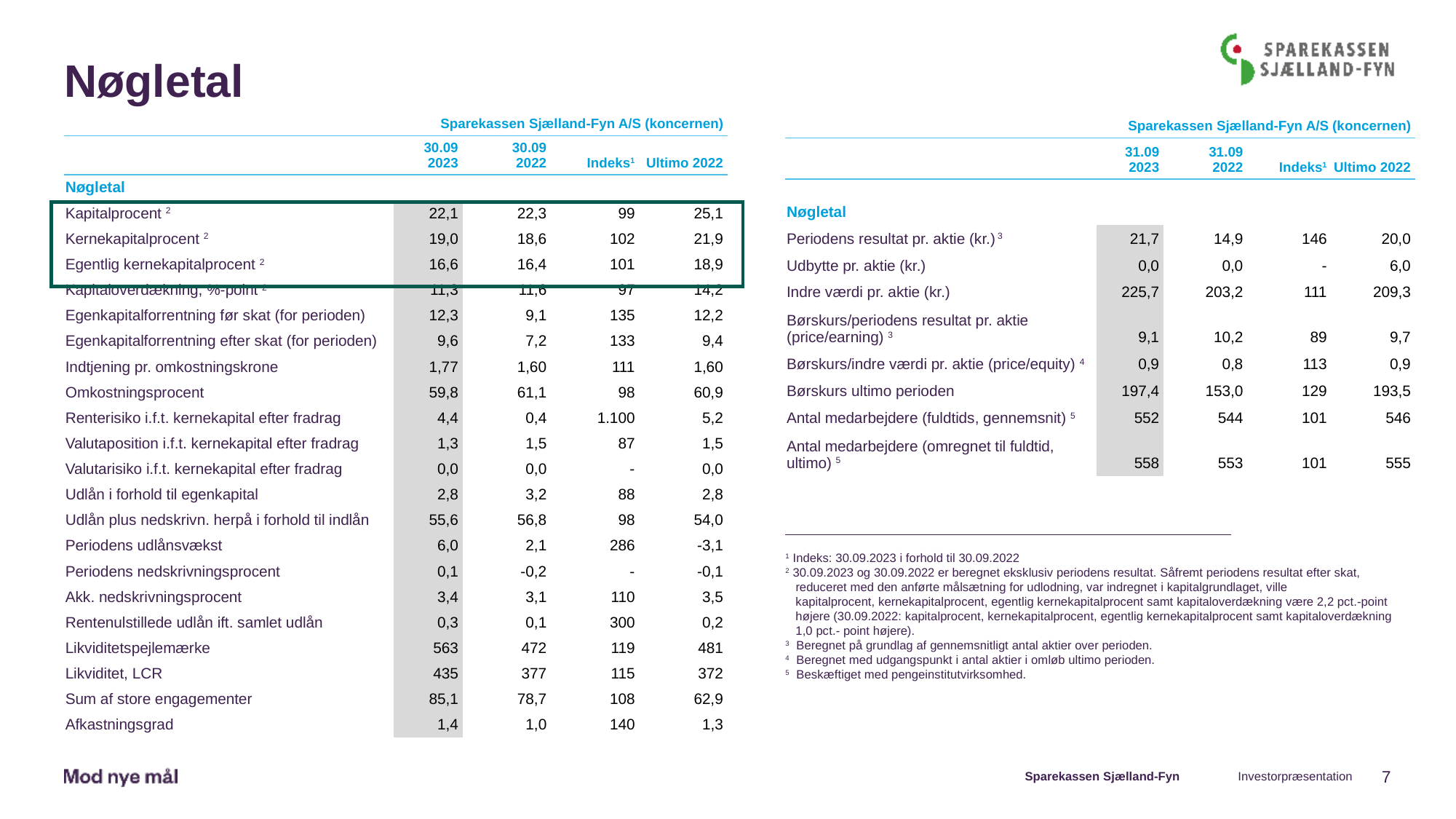

# Nøgletal
| Sparekassen Sjælland-Fyn A/S (koncernen) |  |  |  |  |
| --- | --- | --- | --- | --- |
|  | 30.09 2023 | 30.09 2022 | Indeks1 | Ultimo 2022 |
| Nøgletal |  |  |  |  |
| Kapitalprocent 2 | 22,1 | 22,3 | 99 | 25,1 |
| Kernekapitalprocent 2 | 19,0 | 18,6 | 102 | 21,9 |
| Egentlig kernekapitalprocent 2 | 16,6 | 16,4 | 101 | 18,9 |
| Kapitaloverdækning, %-point 2 | 11,3 | 11,6 | 97 | 14,2 |
| Egenkapitalforrentning før skat (for perioden) | 12,3 | 9,1 | 135 | 12,2 |
| Egenkapitalforrentning efter skat (for perioden) | 9,6 | 7,2 | 133 | 9,4 |
| Indtjening pr. omkostningskrone | 1,77 | 1,60 | 111 | 1,60 |
| Omkostningsprocent | 59,8 | 61,1 | 98 | 60,9 |
| Renterisiko i.f.t. kernekapital efter fradrag | 4,4 | 0,4 | 1.100 | 5,2 |
| Valutaposition i.f.t. kernekapital efter fradrag | 1,3 | 1,5 | 87 | 1,5 |
| Valutarisiko i.f.t. kernekapital efter fradrag | 0,0 | 0,0 | - | 0,0 |
| Udlån i forhold til egenkapital | 2,8 | 3,2 | 88 | 2,8 |
| Udlån plus nedskrivn. herpå i forhold til indlån | 55,6 | 56,8 | 98 | 54,0 |
| Periodens udlånsvækst | 6,0 | 2,1 | 286 | -3,1 |
| Periodens nedskrivningsprocent | 0,1 | -0,2 | - | -0,1 |
| Akk. nedskrivningsprocent | 3,4 | 3,1 | 110 | 3,5 |
| Rentenulstillede udlån ift. samlet udlån | 0,3 | 0,1 | 300 | 0,2 |
| Likviditetspejlemærke | 563 | 472 | 119 | 481 |
| Likviditet, LCR | 435 | 377 | 115 | 372 |
| Sum af store engagementer | 85,1 | 78,7 | 108 | 62,9 |
| Afkastningsgrad | 1,4 | 1,0 | 140 | 1,3 |
| Sparekassen Sjælland-Fyn A/S (koncernen) |  |  |  |  |
| --- | --- | --- | --- | --- |
|  | 31.09 2023 | 31.09 2022 | Indeks1 | Ultimo 2022 |
| Nøgletal |  |  |  |  |
| Periodens resultat pr. aktie (kr.) 3 | 21,7 | 14,9 | 146 | 20,0 |
| Udbytte pr. aktie (kr.) | 0,0 | 0,0 | - | 6,0 |
| Indre værdi pr. aktie (kr.) | 225,7 | 203,2 | 111 | 209,3 |
| Børskurs/periodens resultat pr. aktie (price/earning) 3 | 9,1 | 10,2 | 89 | 9,7 |
| Børskurs/indre værdi pr. aktie (price/equity) 4 | 0,9 | 0,8 | 113 | 0,9 |
| Børskurs ultimo perioden | 197,4 | 153,0 | 129 | 193,5 |
| Antal medarbejdere (fuldtids, gennemsnit) 5 | 552 | 544 | 101 | 546 |
| Antal medarbejdere (omregnet til fuldtid, ultimo) 5 | 558 | 553 | 101 | 555 |

1 Indeks: 30.09.2023 i forhold til 30.09.2022
2 30.09.2023 og 30.09.2022 er beregnet eksklusiv periodens resultat. Såfremt periodens resultat efter skat,
   reduceret med den anførte målsætning for udlodning, var indregnet i kapitalgrundlaget, ville
   kapitalprocent, kernekapitalprocent, egentlig kernekapitalprocent samt kapitaloverdækning være 2,2 pct.-point
   højere (30.09.2022: kapitalprocent, kernekapitalprocent, egentlig kernekapitalprocent samt kapitaloverdækning
   1,0 pct.- point højere).
3  Beregnet på grundlag af gennemsnitligt antal aktier over perioden.
4  Beregnet med udgangspunkt i antal aktier i omløb ultimo perioden.
5  Beskæftiget med pengeinstitutvirksomhed.
Investorpræsentation
7